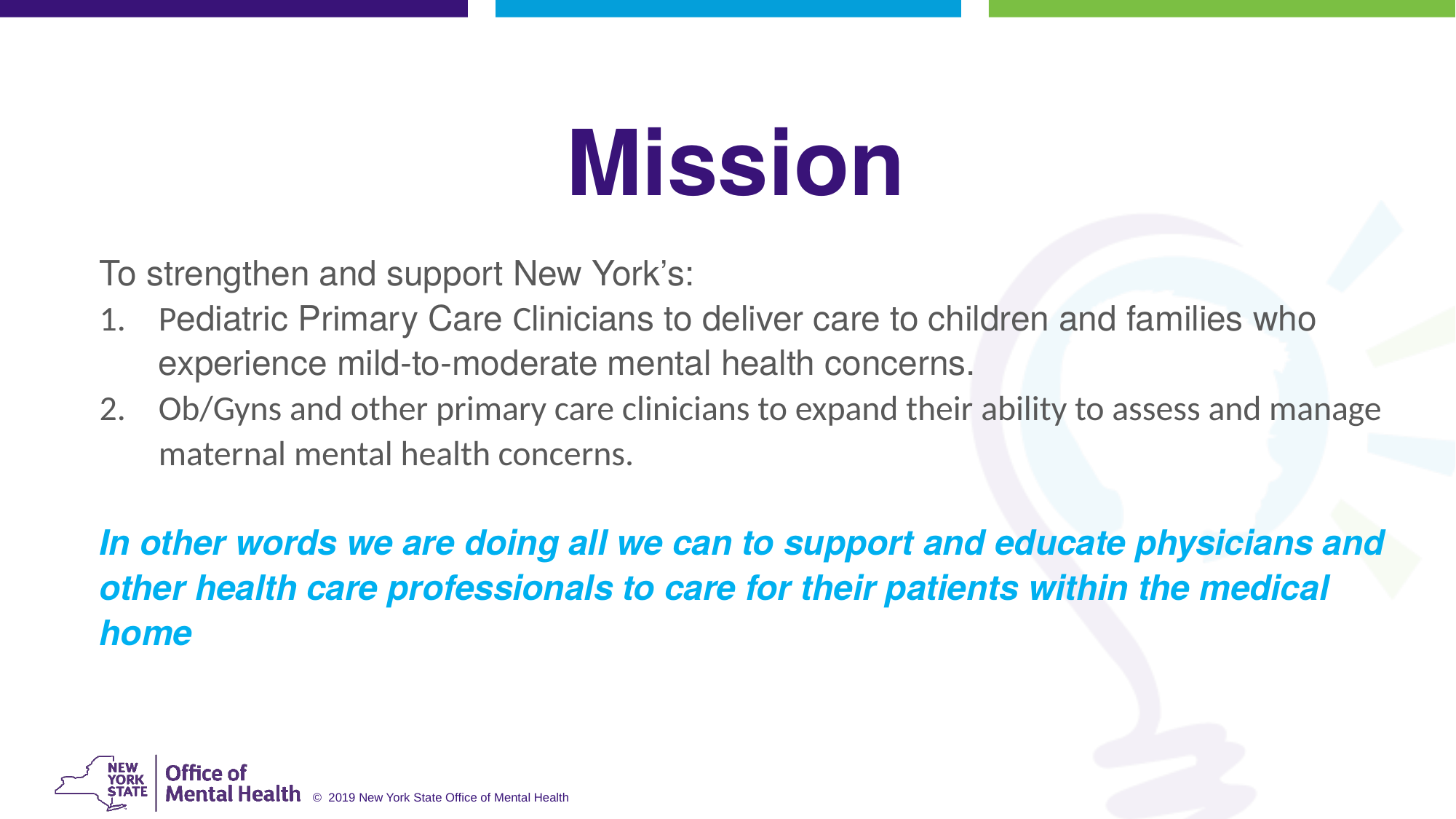

Mission
To strengthen and support New York’s:
Pediatric Primary Care Clinicians to deliver care to children and families who experience mild-to-moderate mental health concerns.
Ob/Gyns and other primary care clinicians to expand their ability to assess and manage maternal mental health concerns.

In other words we are doing all we can to support and educate physicians and other health care professionals to care for their patients within the medical home